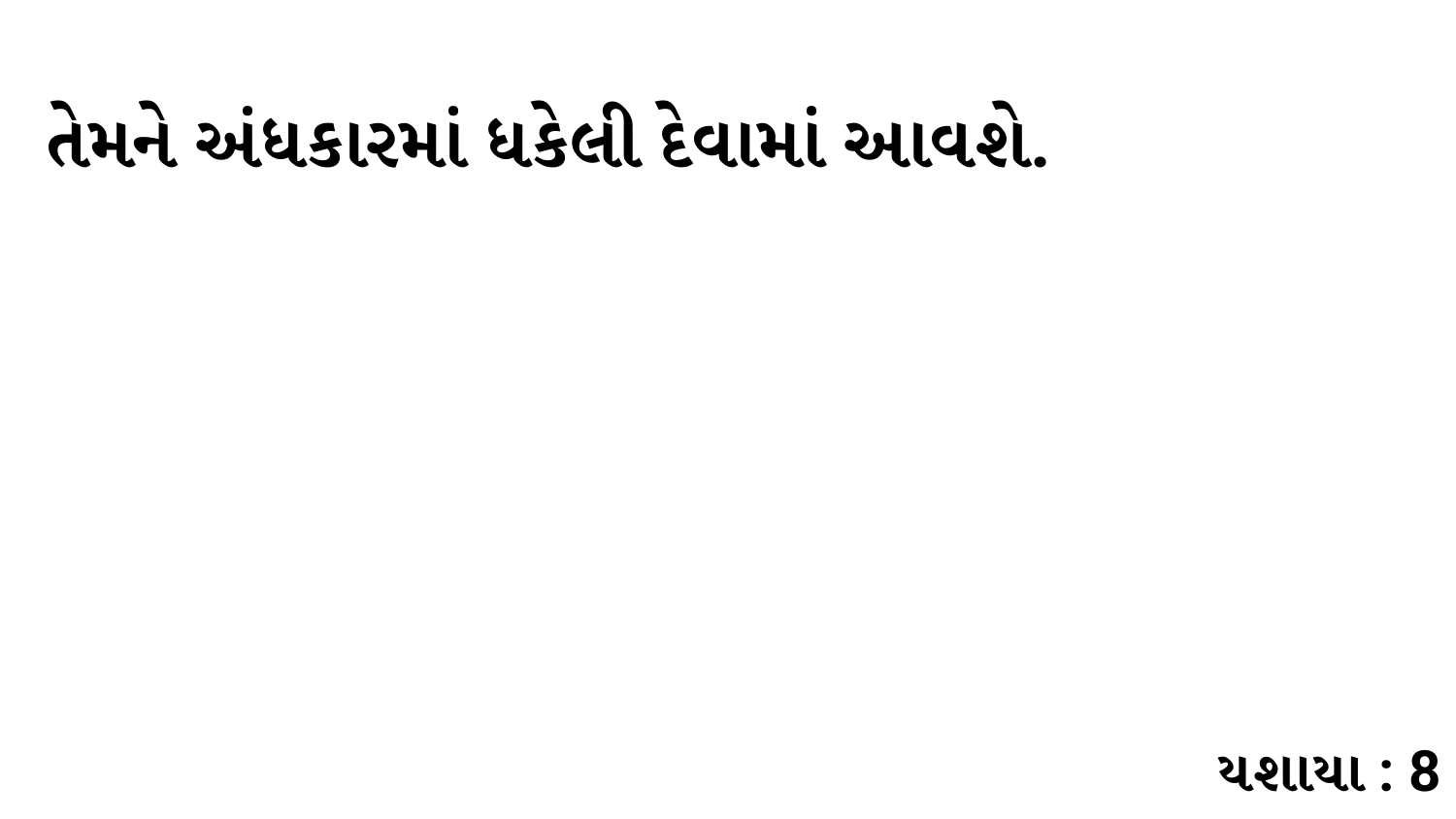

તેમને અંધકારમાં ધકેલી દેવામાં આવશે.
યશાયા : 8